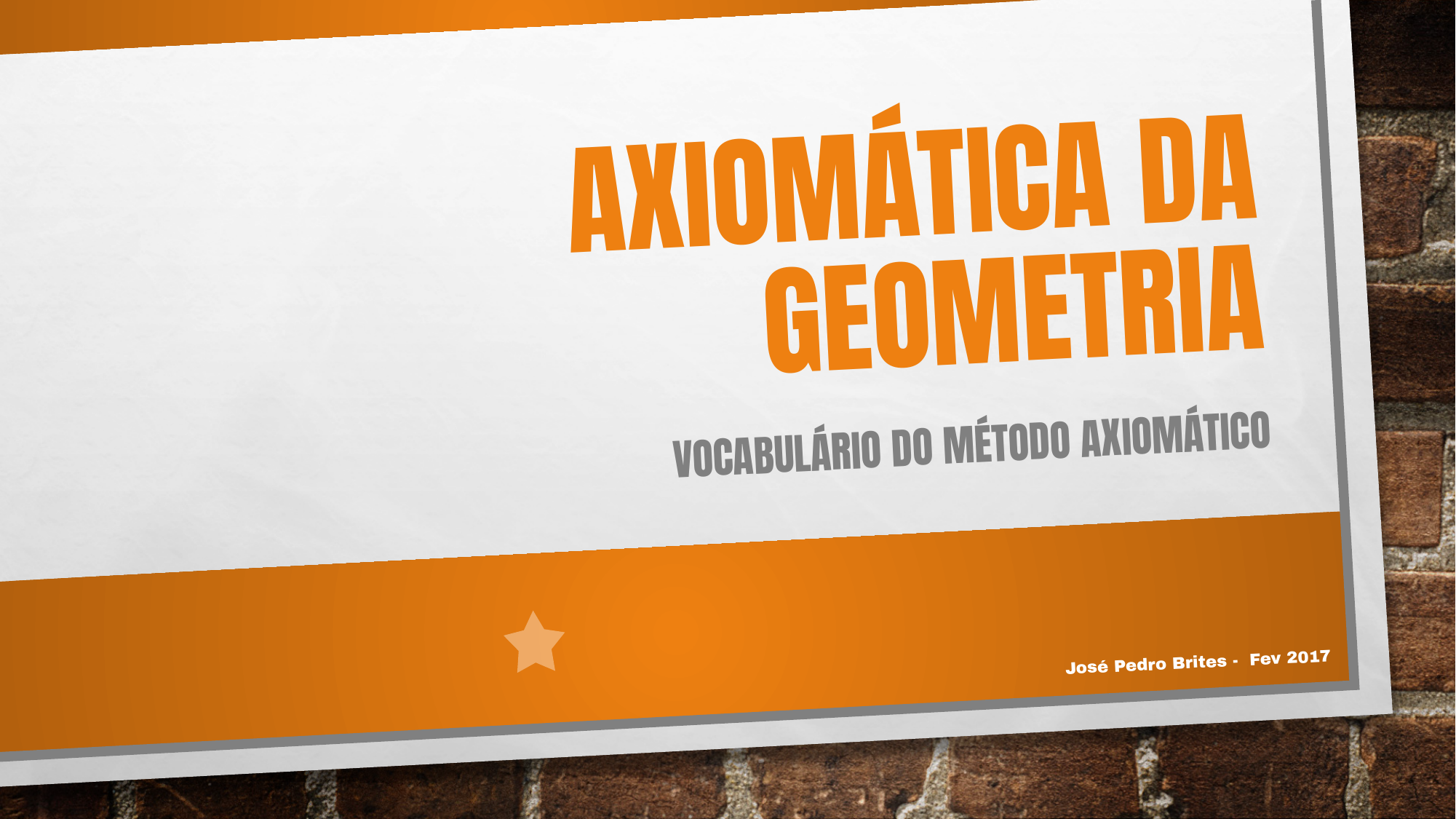

# Axiomática da Geometria
Vocabulário do método axiomático
José Pedro Brites -  Fev 2017